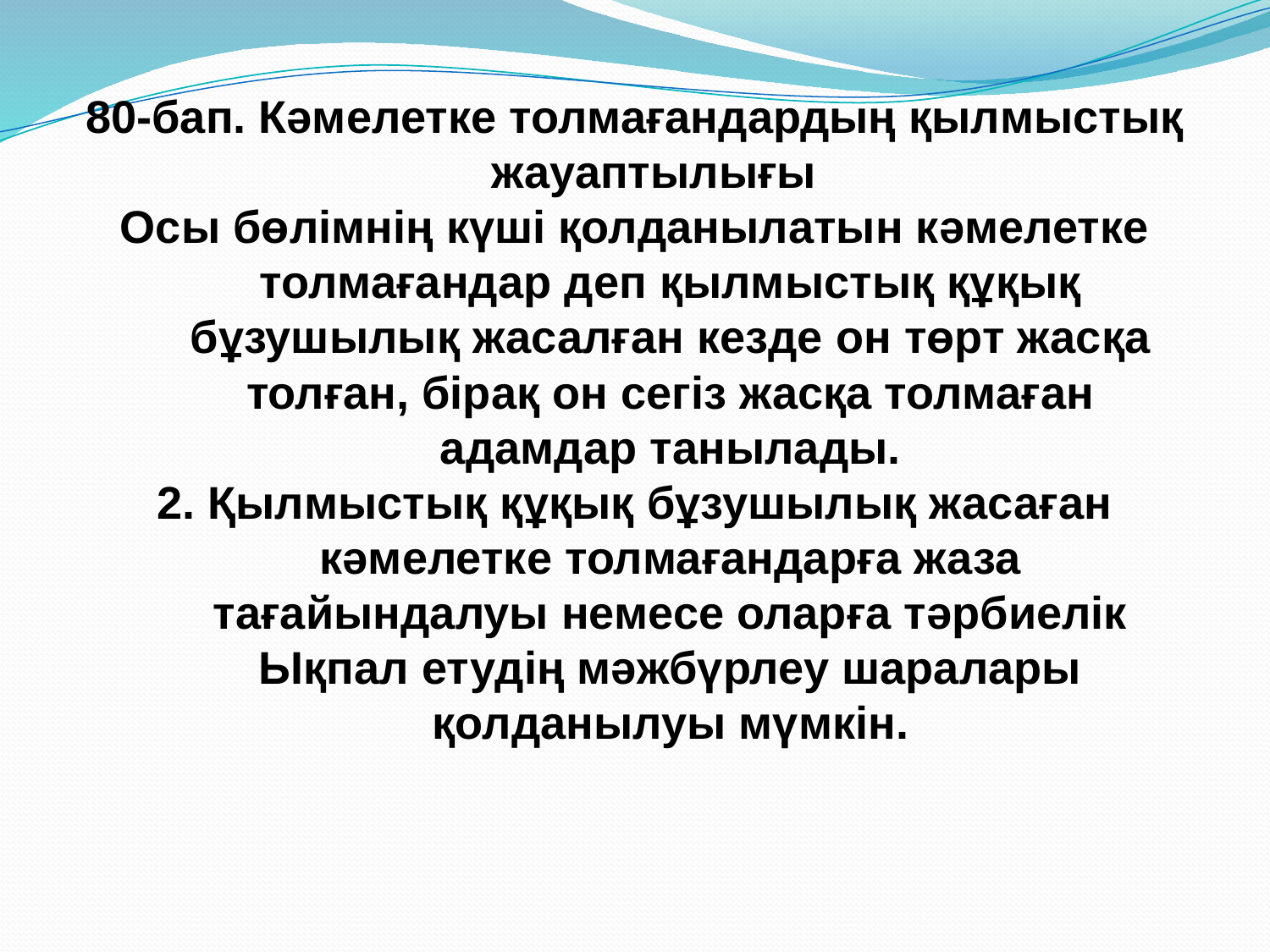

80-бап. Кәмелетке толмағандардың қылмыстық жауаптылығы
Осы бөлімнің күші қолданылатын кәмелетке толмағандар деп қылмыстық құқық бұзушылық жасалған кезде он төрт жасқа толған, бірақ он сегіз жасқа толмаған адамдар танылады.
2. Қылмыстық құқық бұзушылық жасаған кәмелетке толмағандарға жаза тағайындалуы немесе оларға тәрбиелік Ықпал етудің мәжбүрлеу шаралары қолданылуы мүмкін.